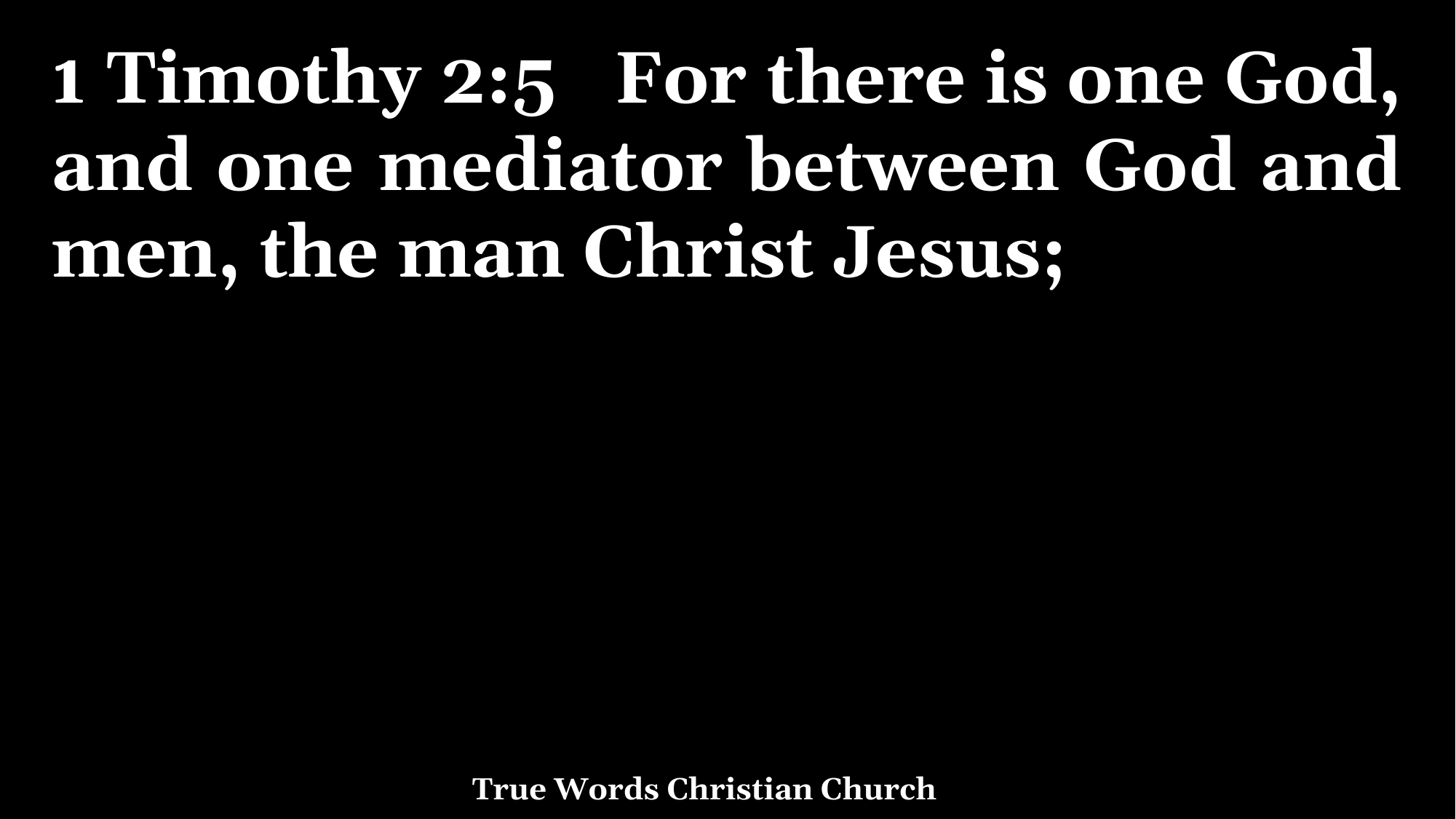

1 Timothy 2:5   For there is one God, and one mediator between God and men, the man Christ Jesus;
True Words Christian Church